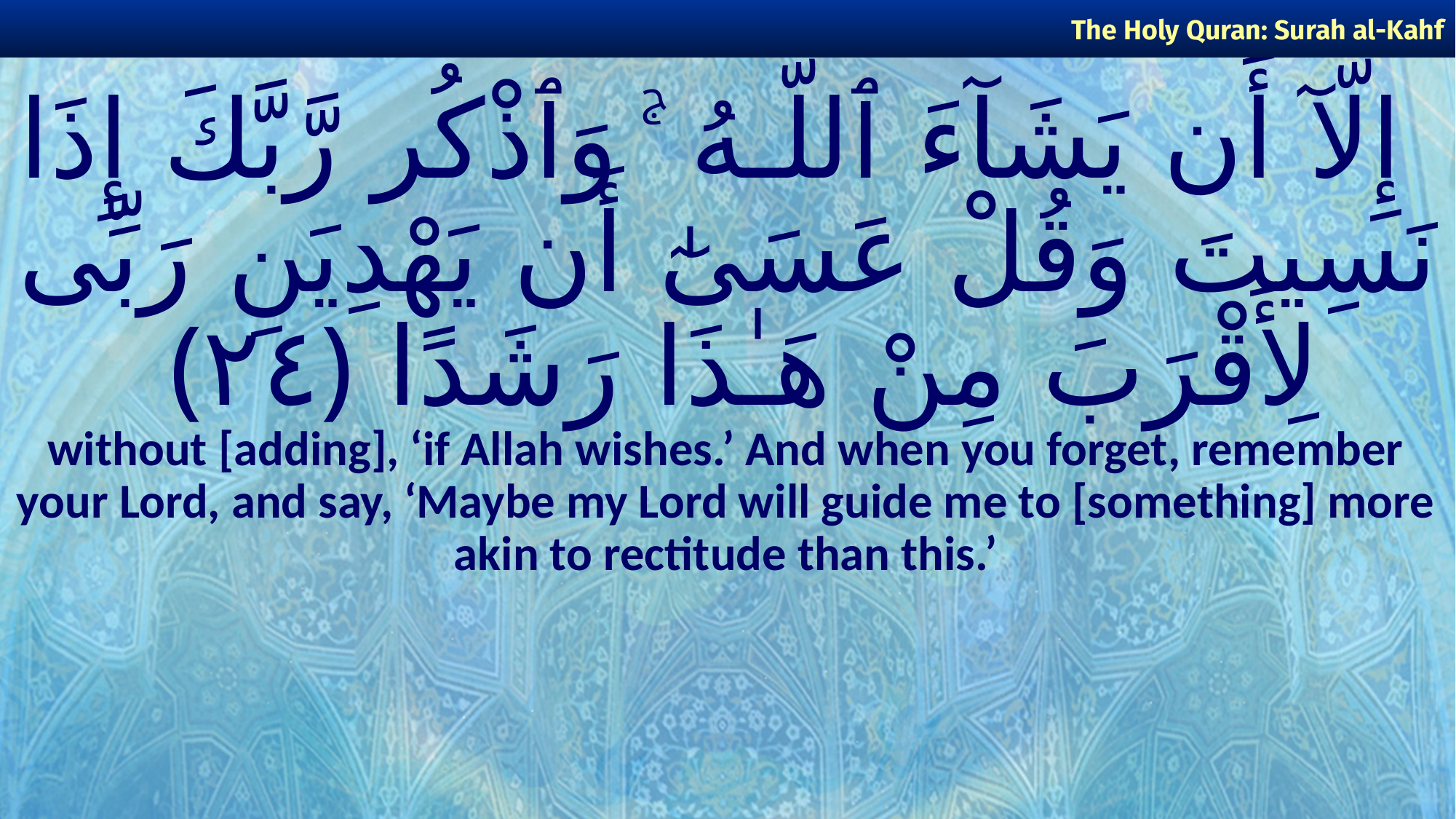

The Holy Quran: Surah al-Kahf
# إِلَّآ أَن يَشَآءَ ٱللَّـهُ ۚ وَٱذْكُر رَّبَّكَ إِذَا نَسِيتَ وَقُلْ عَسَىٰٓ أَن يَهْدِيَنِ رَبِّى لِأَقْرَبَ مِنْ هَـٰذَا رَشَدًا ﴿٢٤﴾
without [adding], ‘if Allah wishes.’ And when you forget, remember your Lord, and say, ‘Maybe my Lord will guide me to [something] more akin to rectitude than this.’